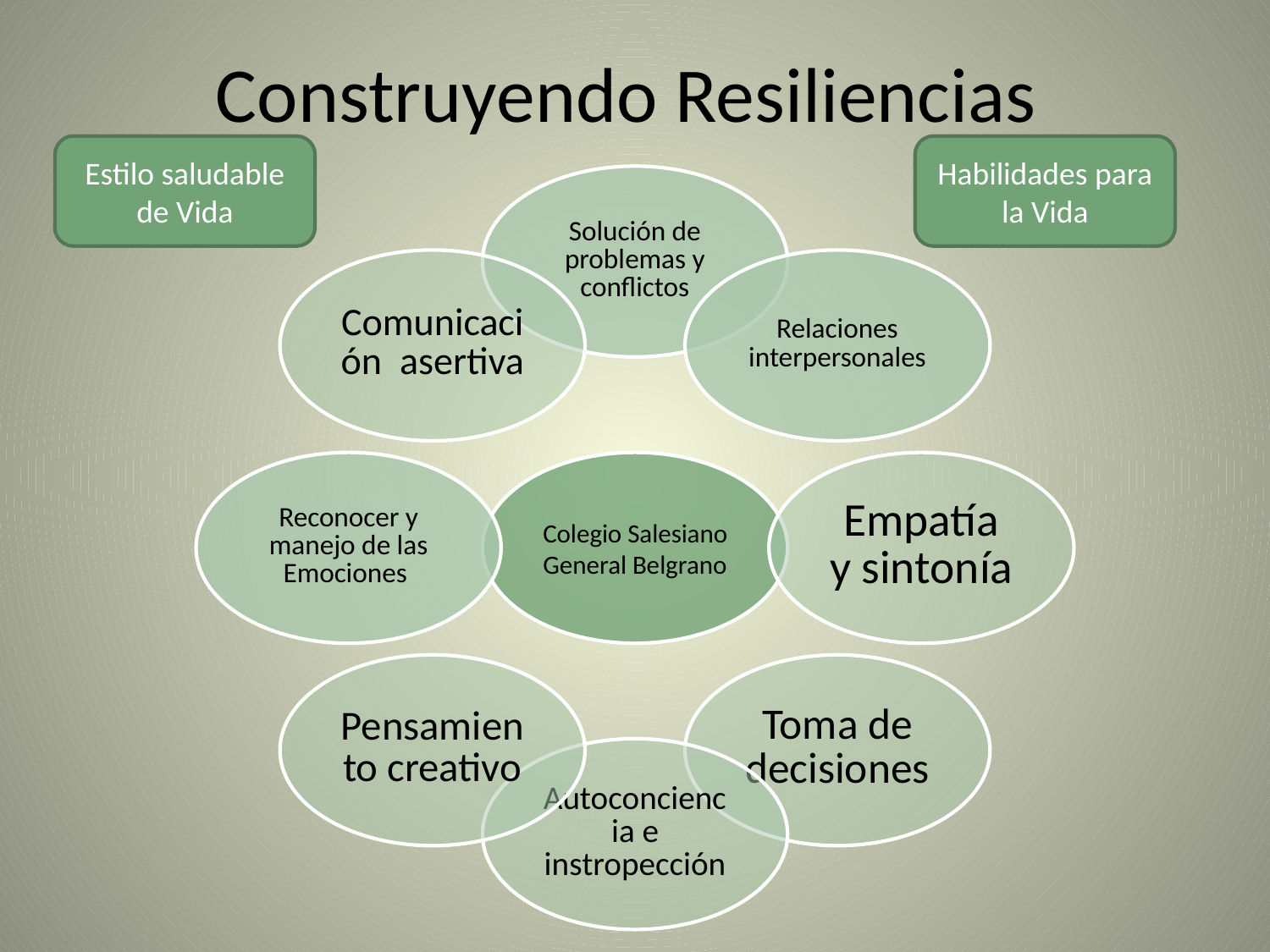

# Construyendo Resiliencias
Estilo saludable de Vida
Habilidades para la Vida
Colegio Salesiano General Belgrano
Solución de problemas y conflictos
Relaciones interpersonales
Reconocer y manejo de las Emociones
Comunicación  asertiva
Toma de decisiones
Empatía y sintonía
Autoconciencia e instropección
Pensamiento creativo